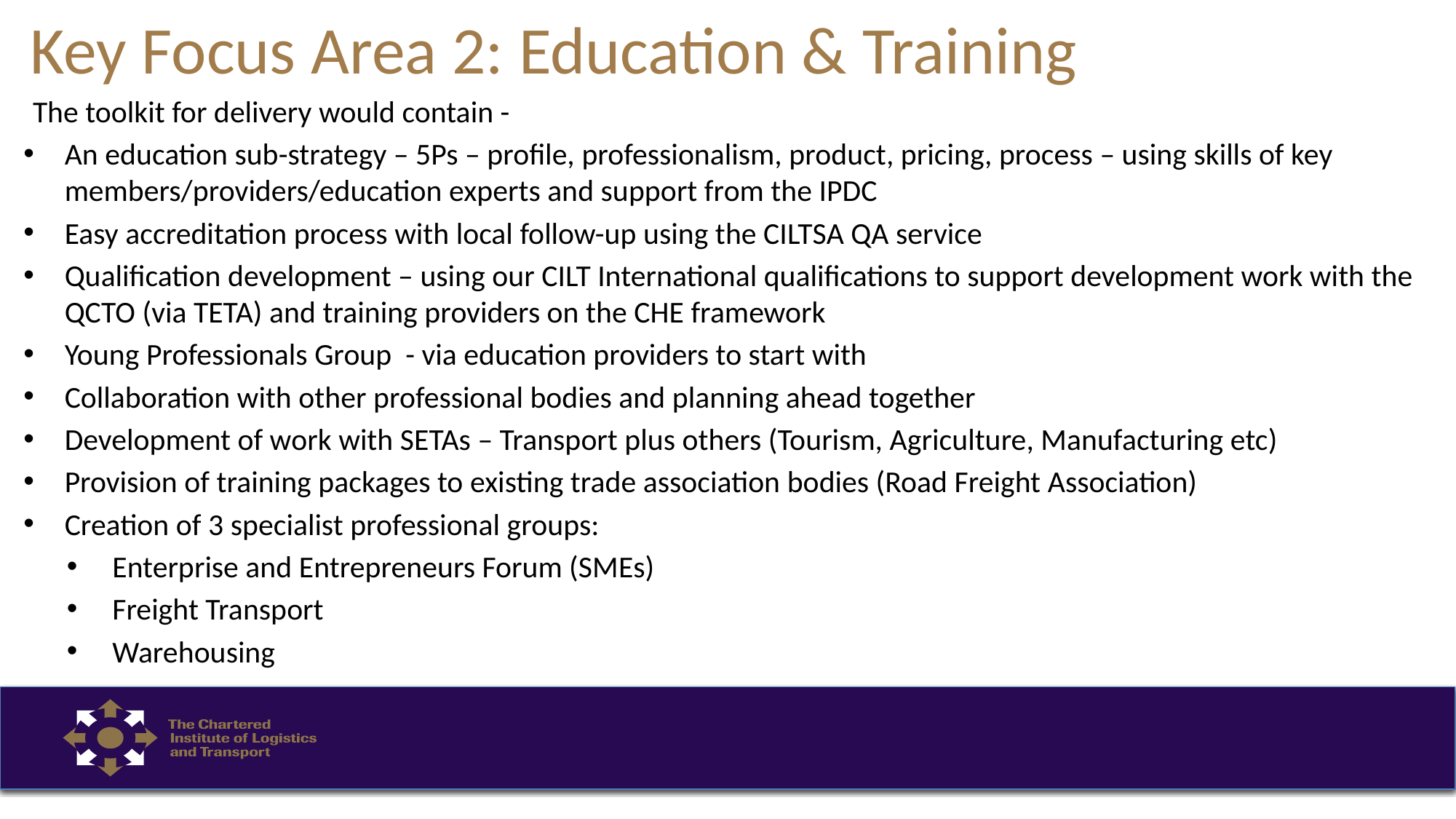

# Key Focus Area 2: Education & Training
The toolkit for delivery would contain -
An education sub-strategy – 5Ps – profile, professionalism, product, pricing, process – using skills of key members/providers/education experts and support from the IPDC
Easy accreditation process with local follow-up using the CILTSA QA service
Qualification development – using our CILT International qualifications to support development work with the QCTO (via TETA) and training providers on the CHE framework
Young Professionals Group  - via education providers to start with
Collaboration with other professional bodies and planning ahead together
Development of work with SETAs – Transport plus others (Tourism, Agriculture, Manufacturing etc)
Provision of training packages to existing trade association bodies (Road Freight Association)
Creation of 3 specialist professional groups:
Enterprise and Entrepreneurs Forum (SMEs)
Freight Transport
Warehousing